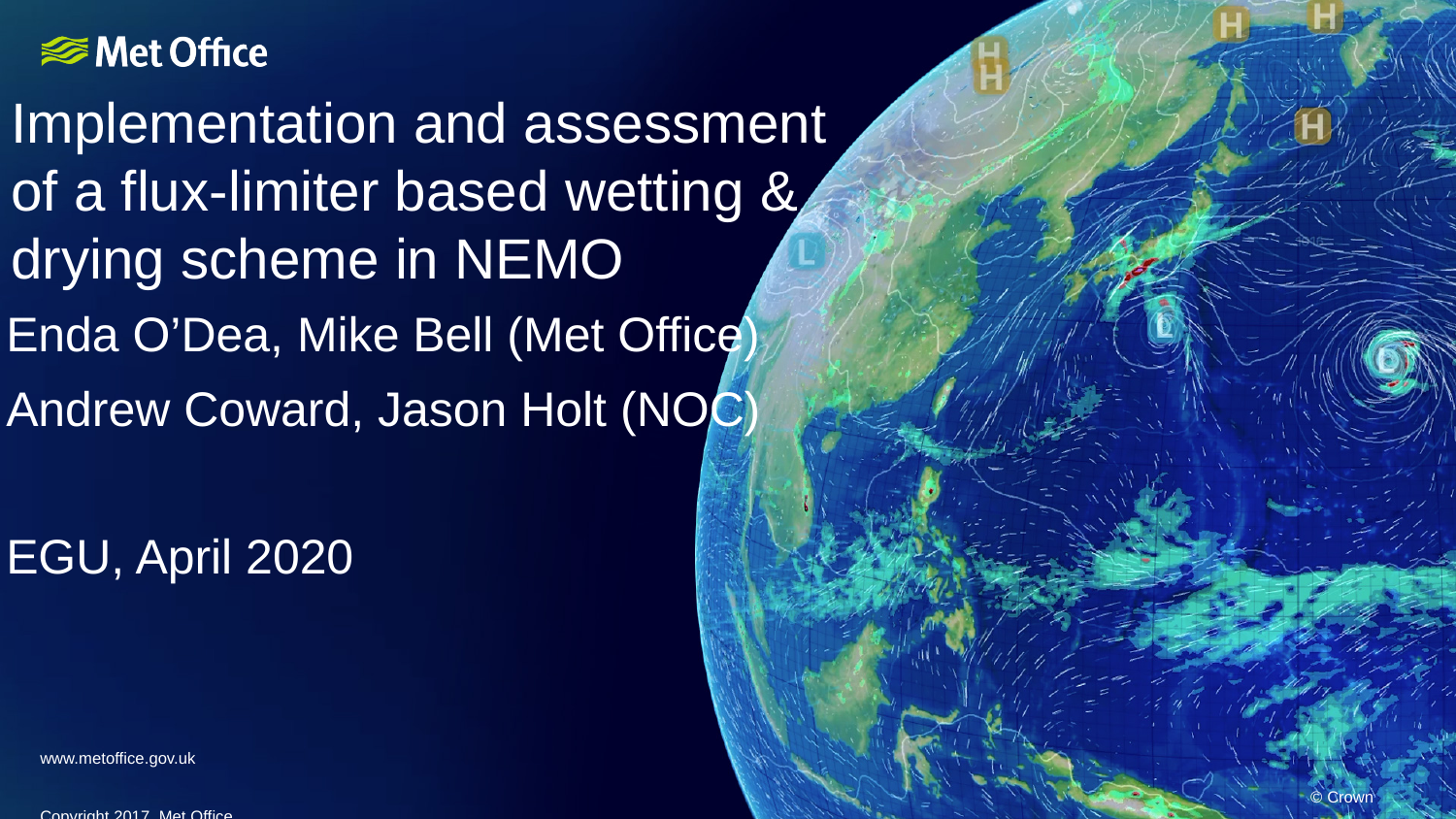

# Implementation and assessment of a flux-limiter based wetting & drying scheme in NEMO
Enda O’Dea, Mike Bell (Met Office)
Andrew Coward, Jason Holt (NOC)

EGU, April 2020
www.metoffice.gov.uk																									                       © Crown Copyright 2017, Met Office